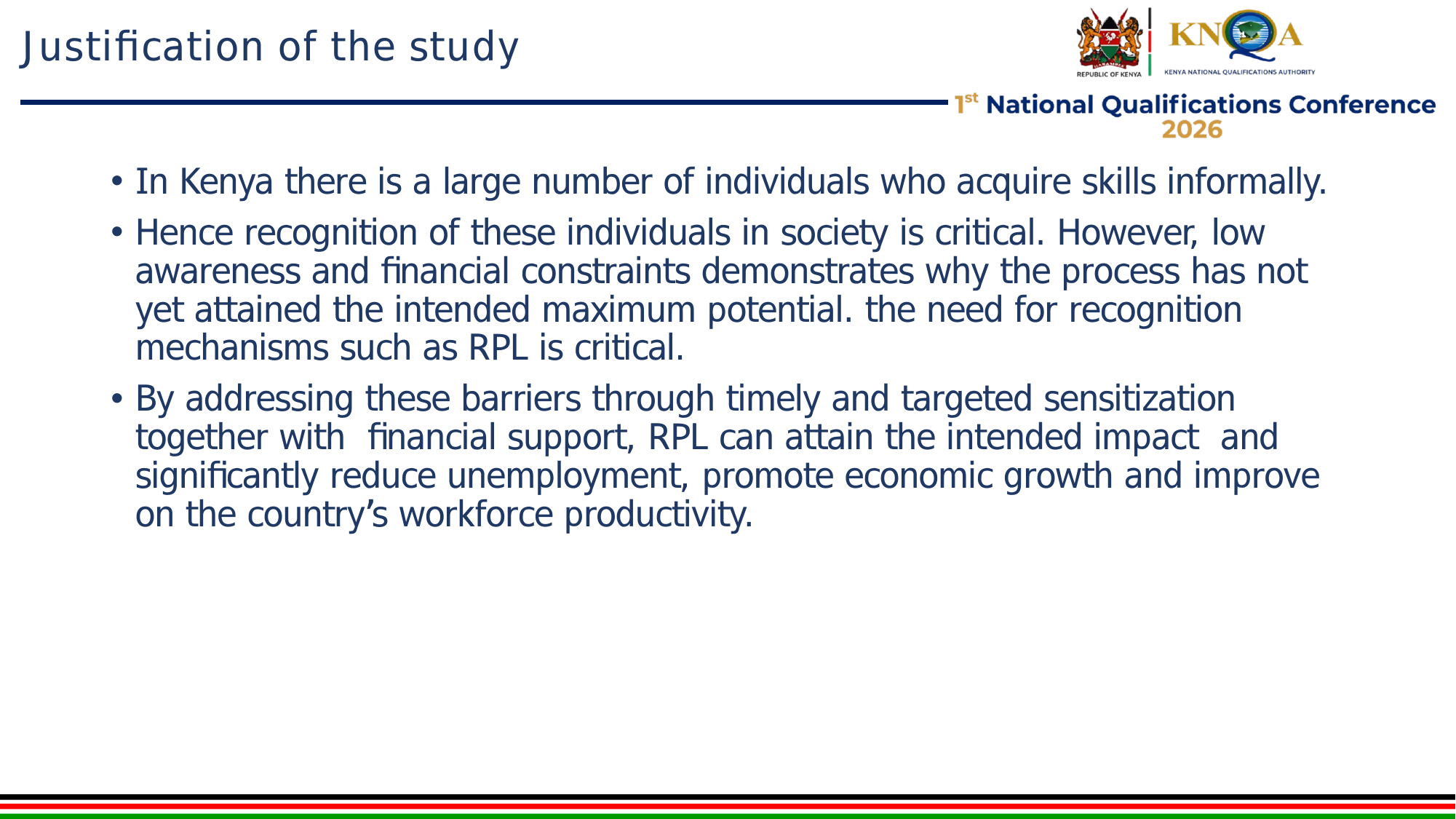

# Justification of the study
In Kenya there is a large number of individuals who acquire skills informally.
Hence recognition of these individuals in society is critical. However, low awareness and financial constraints demonstrates why the process has not yet attained the intended maximum potential. the need for recognition mechanisms such as RPL is critical.
By addressing these barriers through timely and targeted sensitization together with  financial support, RPL can attain the intended impact  and significantly reduce unemployment, promote economic growth and improve on the country’s workforce productivity.